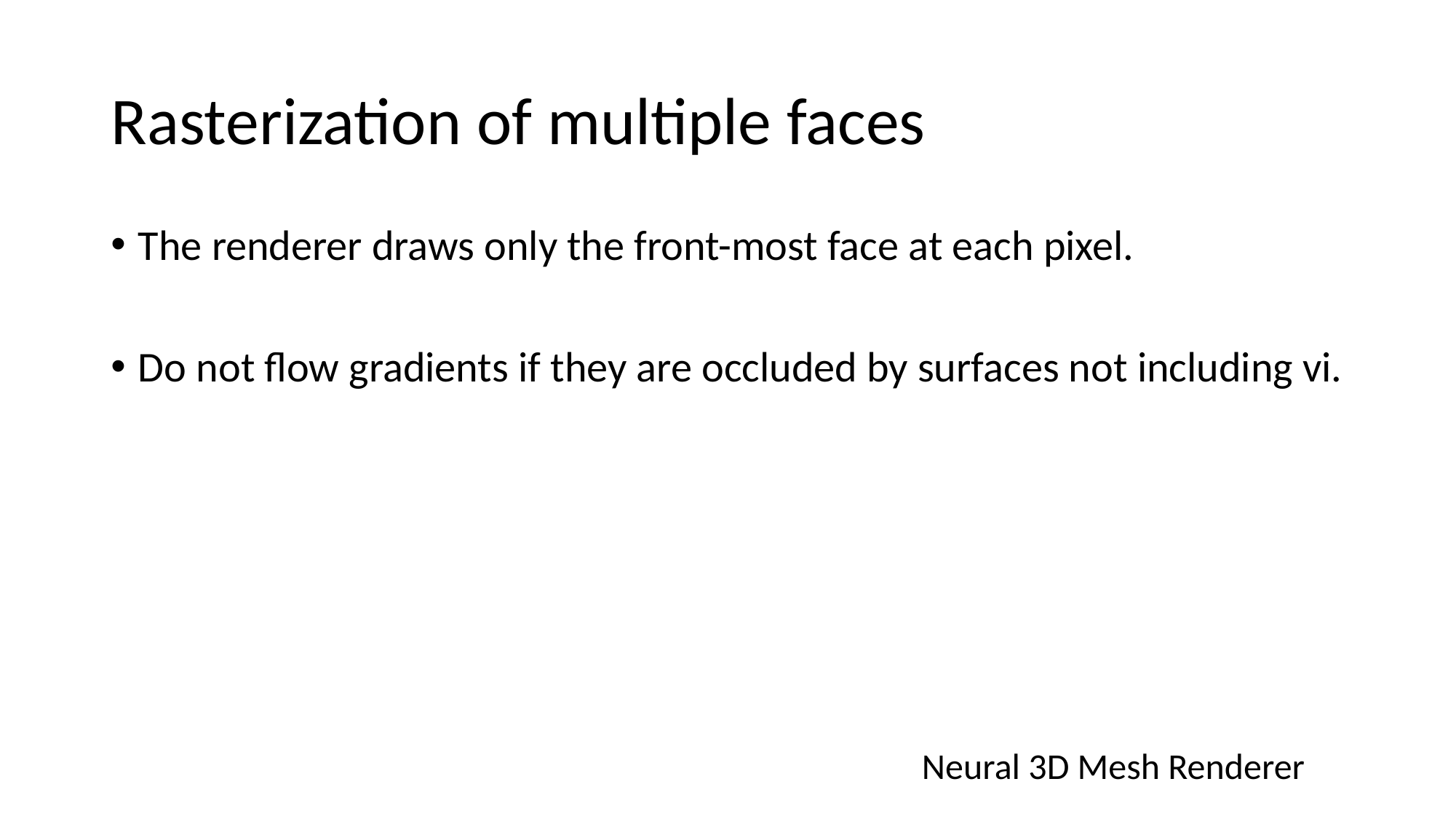

# Rasterization of multiple faces
The renderer draws only the front-most face at each pixel.

Do not flow gradients if they are occluded by surfaces not including vi.

Neural 3D Mesh Renderer